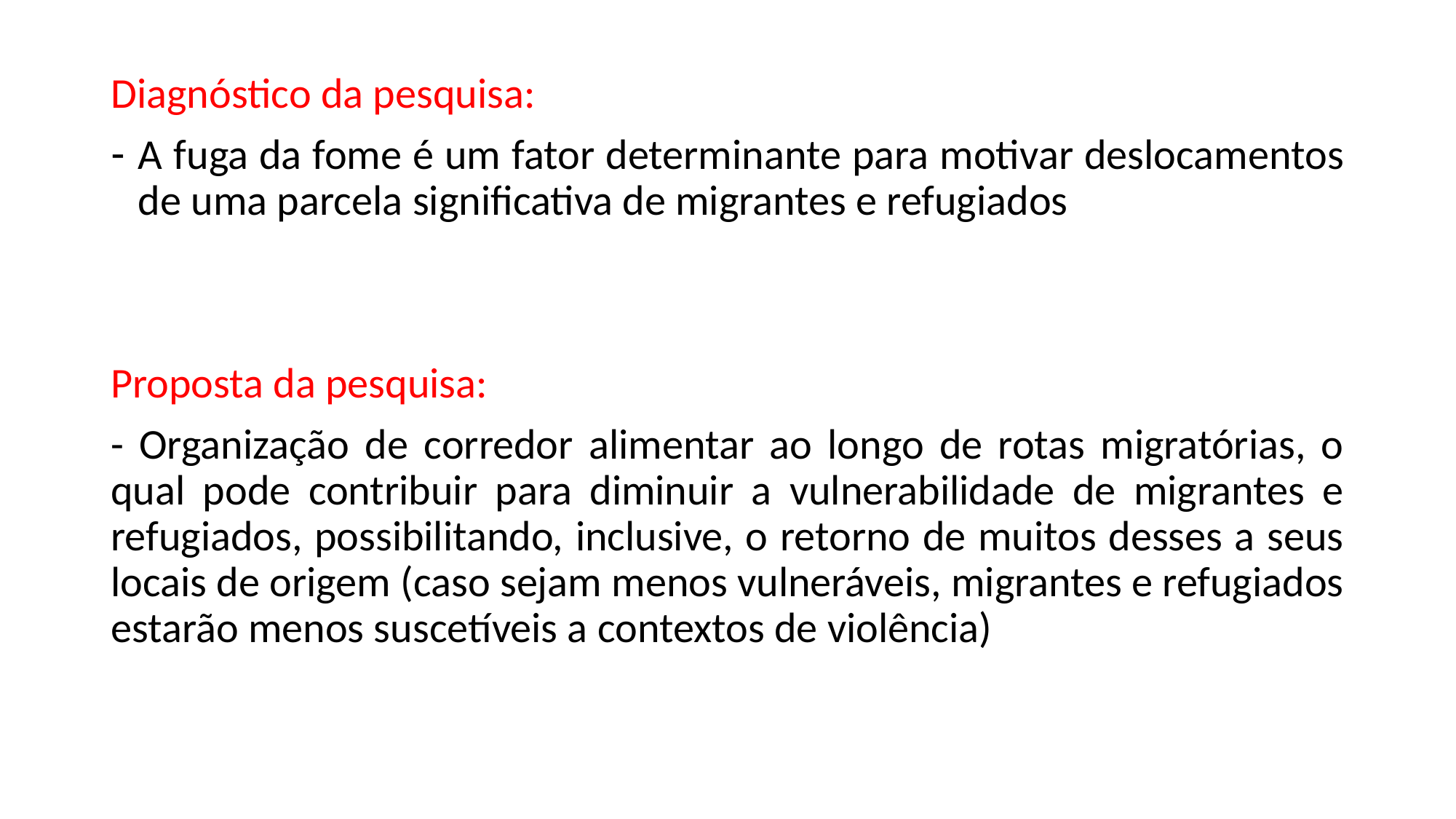

Diagnóstico da pesquisa:
A fuga da fome é um fator determinante para motivar deslocamentos de uma parcela significativa de migrantes e refugiados

Proposta da pesquisa:
- Organização de corredor alimentar ao longo de rotas migratórias, o qual pode contribuir para diminuir a vulnerabilidade de migrantes e refugiados, possibilitando, inclusive, o retorno de muitos desses a seus locais de origem (caso sejam menos vulneráveis, migrantes e refugiados estarão menos suscetíveis a contextos de violência)